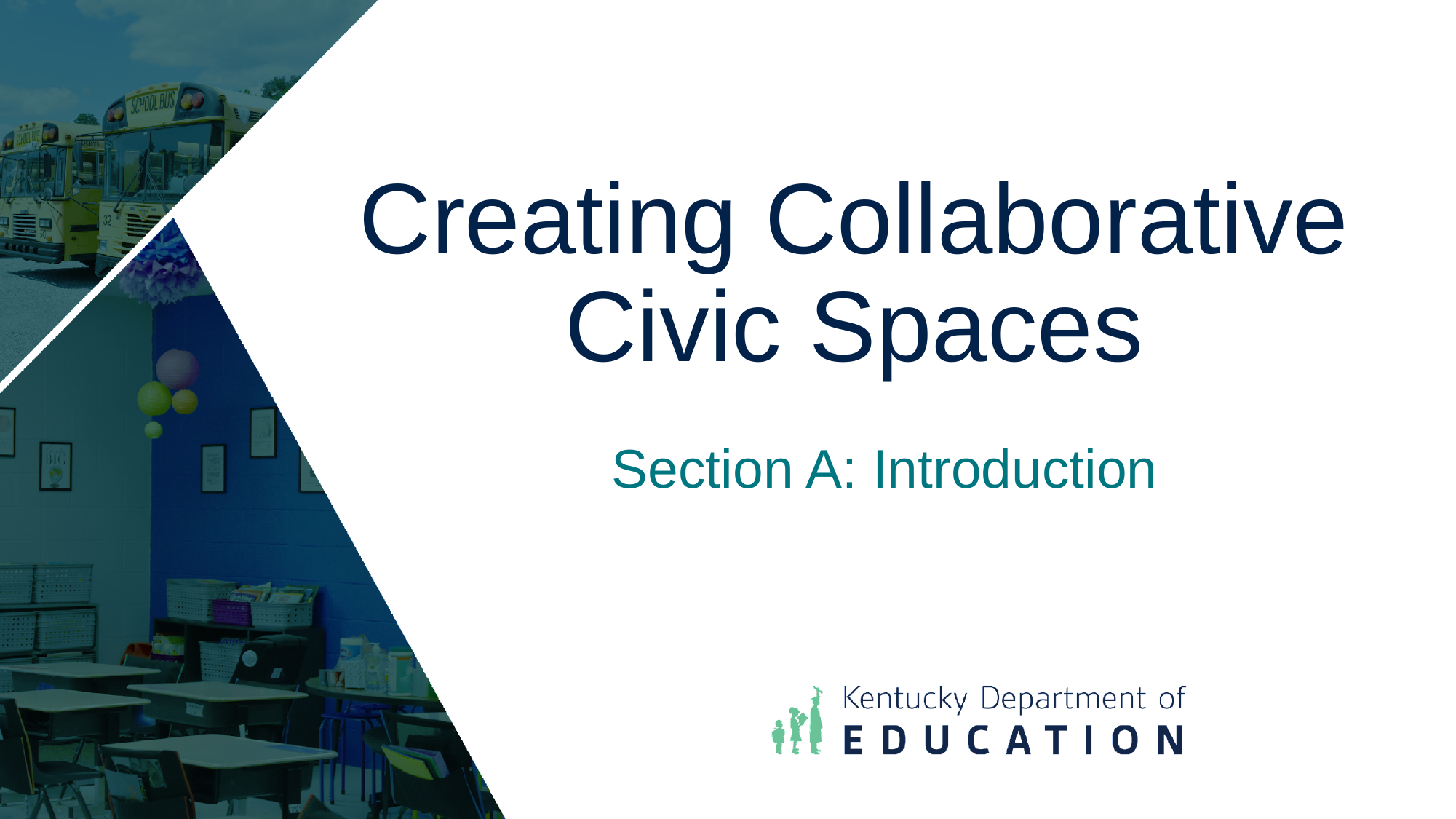

# Creating Collaborative Civic Spaces
 Section A: Introduction